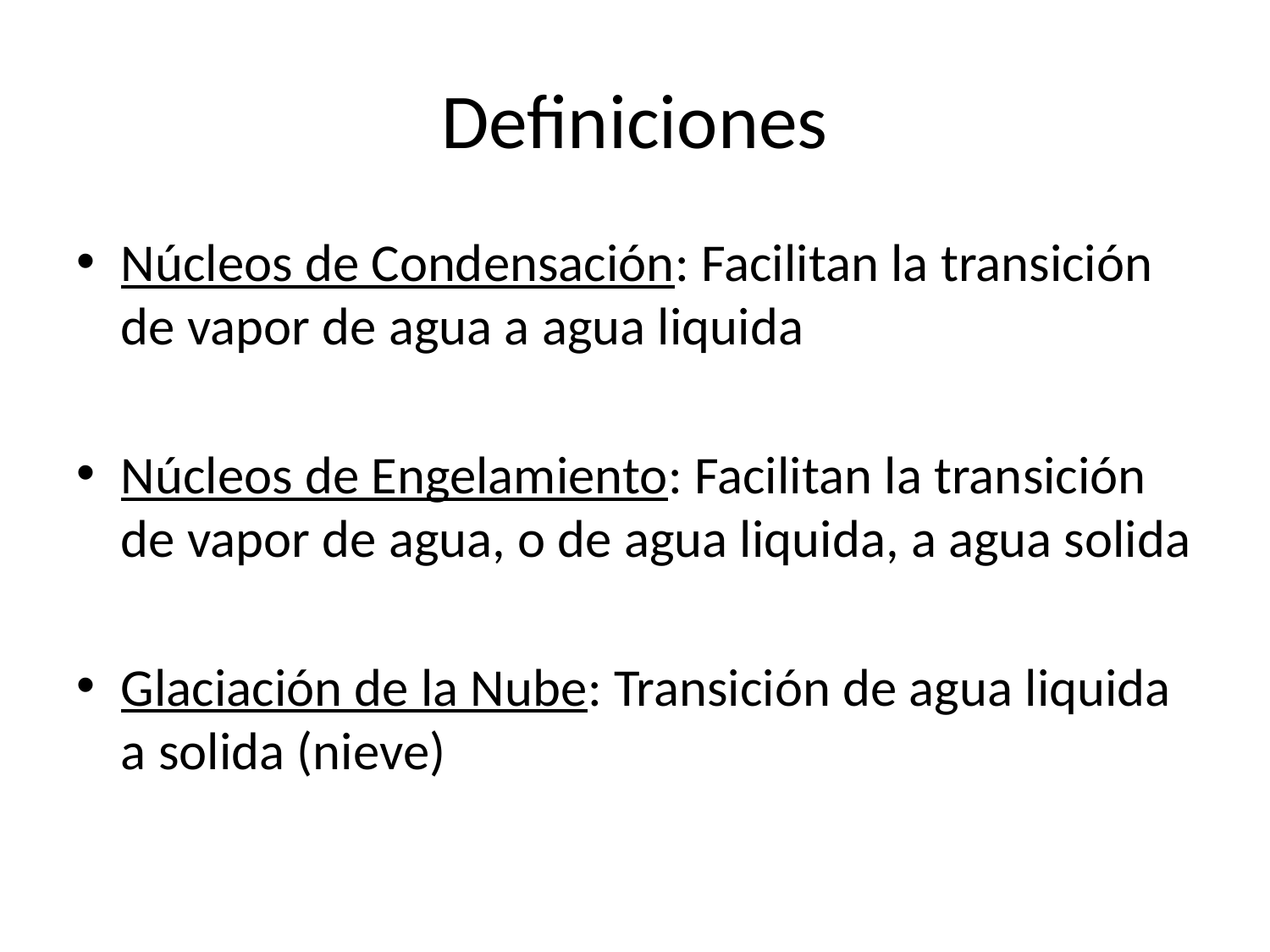

# Definiciones
Núcleos de Condensación: Facilitan la transición de vapor de agua a agua liquida

Núcleos de Engelamiento: Facilitan la transición de vapor de agua, o de agua liquida, a agua solida

Glaciación de la Nube: Transición de agua liquida a solida (nieve)